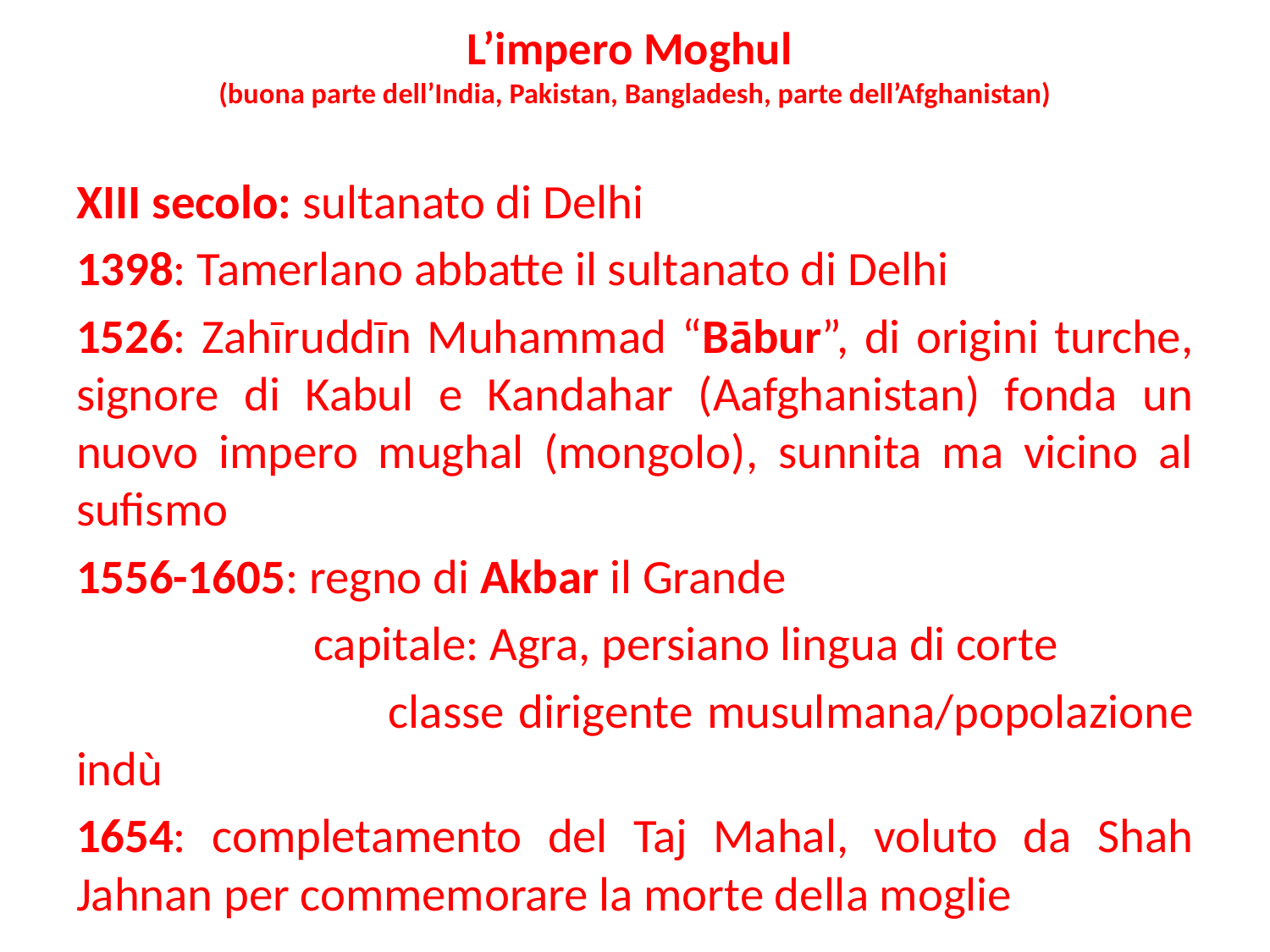

# L’impero Moghul (buona parte dell’India, Pakistan, Bangladesh, parte dell’Afghanistan)
XIII secolo: sultanato di Delhi
1398: Tamerlano abbatte il sultanato di Delhi
1526: Zahīruddīn Muhammad “Bābur”, di origini turche, signore di Kabul e Kandahar (Aafghanistan) fonda un nuovo impero mughal (mongolo), sunnita ma vicino al sufismo
1556-1605: regno di Akbar il Grande
                      capitale: Agra, persiano lingua di corte
                      classe dirigente musulmana/popolazione indù
1654: completamento del Taj Mahal, voluto da Shah Jahnan per commemorare la morte della moglie